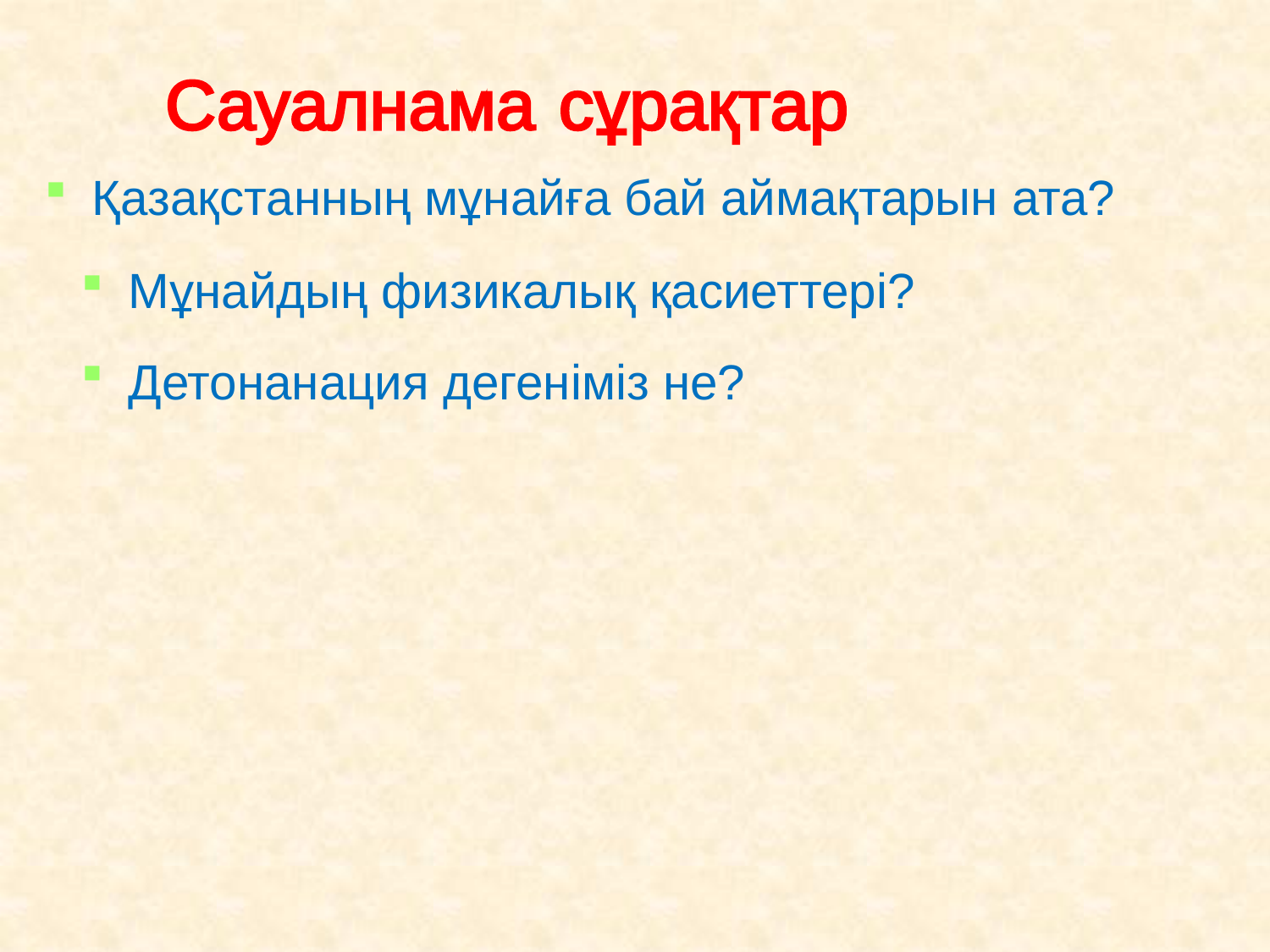

Сауалнама сұрақтар
Қазақстанның мұнайға бай аймақтарын ата?
Мұнайдың физикалық қасиеттері?
Детонанация дегеніміз не?